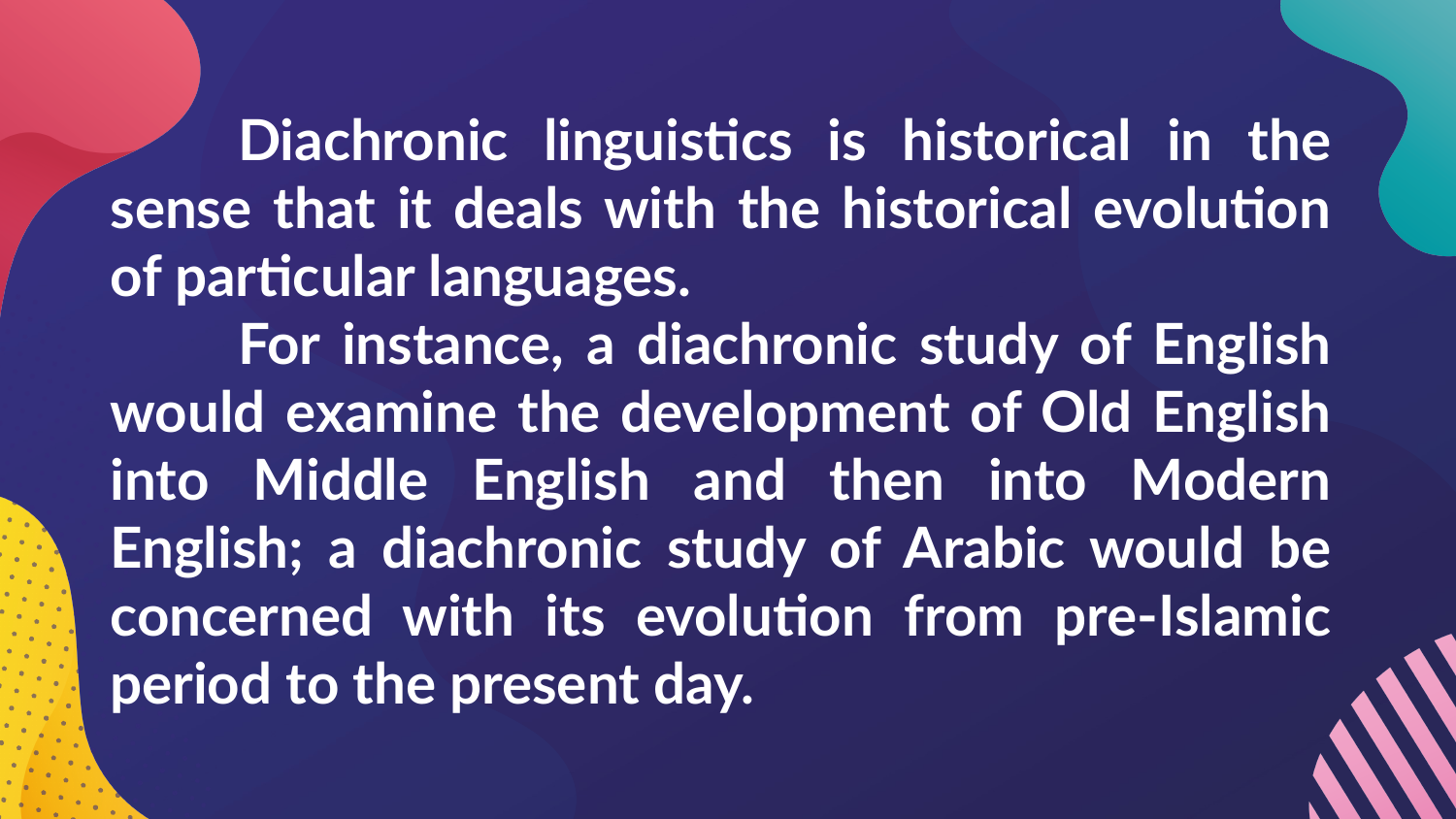

Diachronic linguistics is historical in the sense that it deals with the historical evolution of particular languages.
For instance, a diachronic study of English would examine the development of Old English into Middle English and then into Modern English; a diachronic study of Arabic would be concerned with its evolution from pre-Islamic period to the present day.